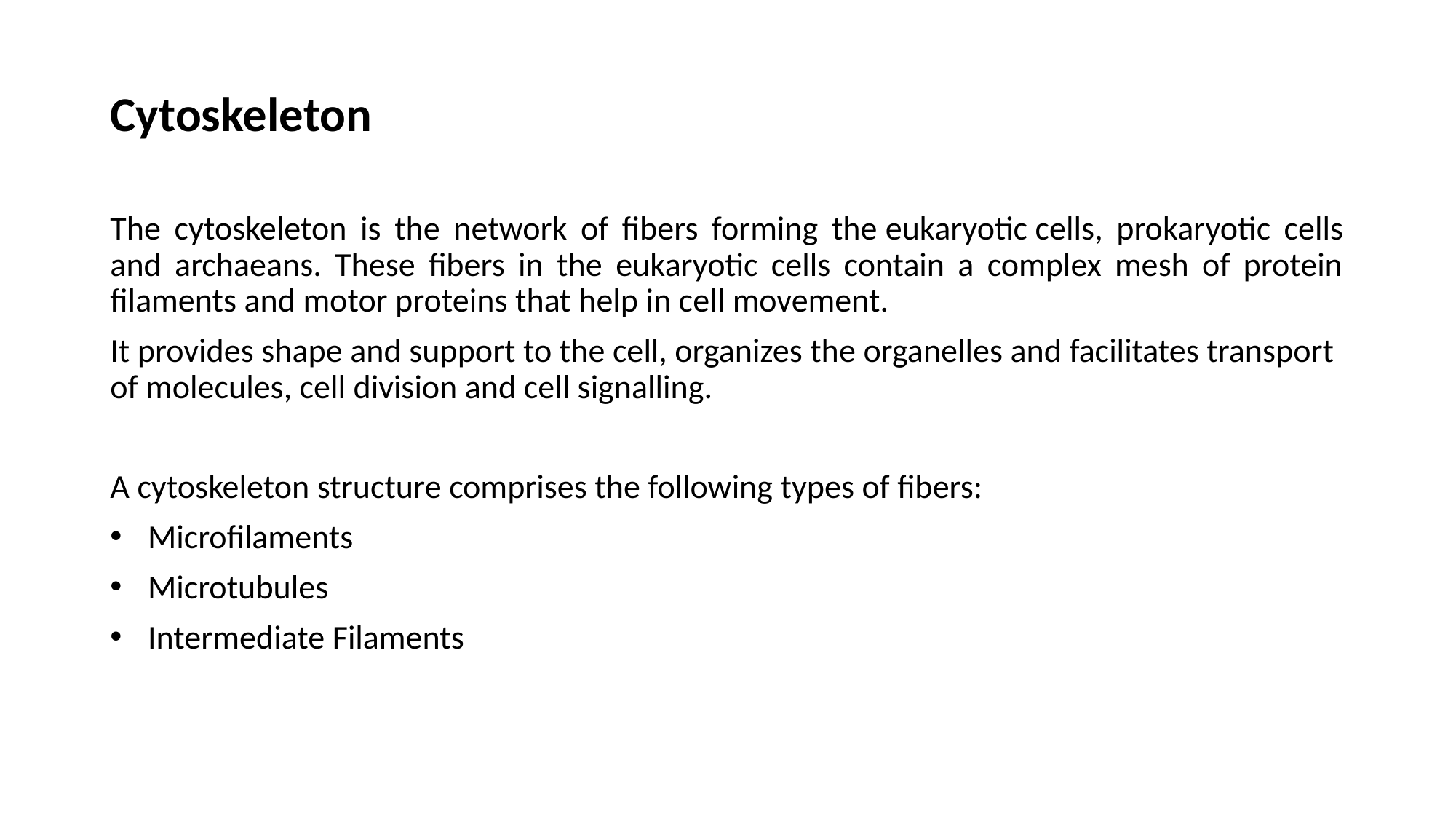

# Cytoskeleton
The cytoskeleton is the network of fibers forming the eukaryotic cells, prokaryotic cells and archaeans. These fibers in the eukaryotic cells contain a complex mesh of protein filaments and motor proteins that help in cell movement.
It provides shape and support to the cell, organizes the organelles and facilitates transport of molecules, cell division and cell signalling.

A cytoskeleton structure comprises the following types of fibers:
Microfilaments
Microtubules
Intermediate Filaments